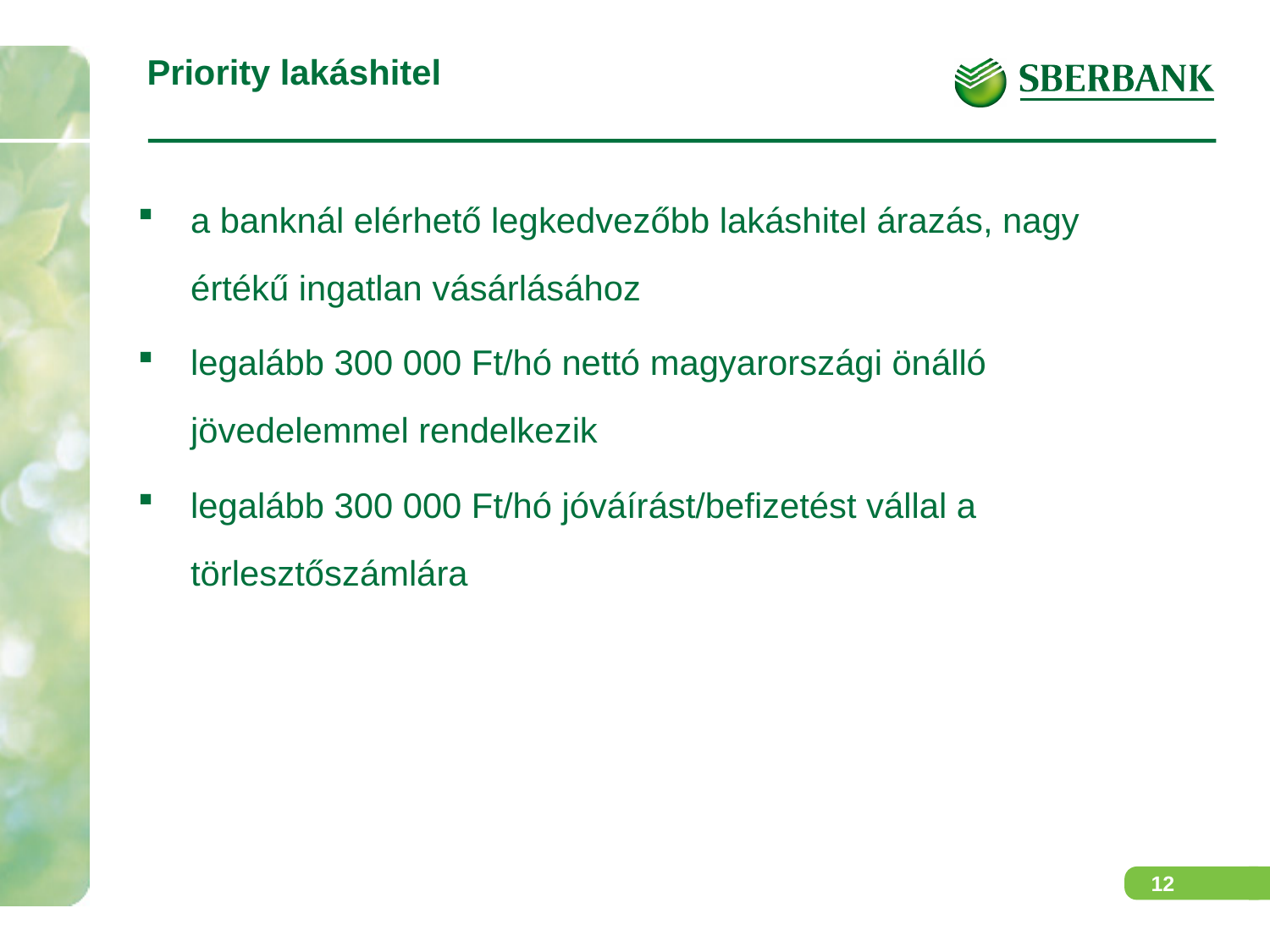

# Priority lakáshitel
a banknál elérhető legkedvezőbb lakáshitel árazás, nagy értékű ingatlan vásárlásához
legalább 300 000 Ft/hó nettó magyarországi önálló jövedelemmel rendelkezik
legalább 300 000 Ft/hó jóváírást/befizetést vállal a törlesztőszámlára